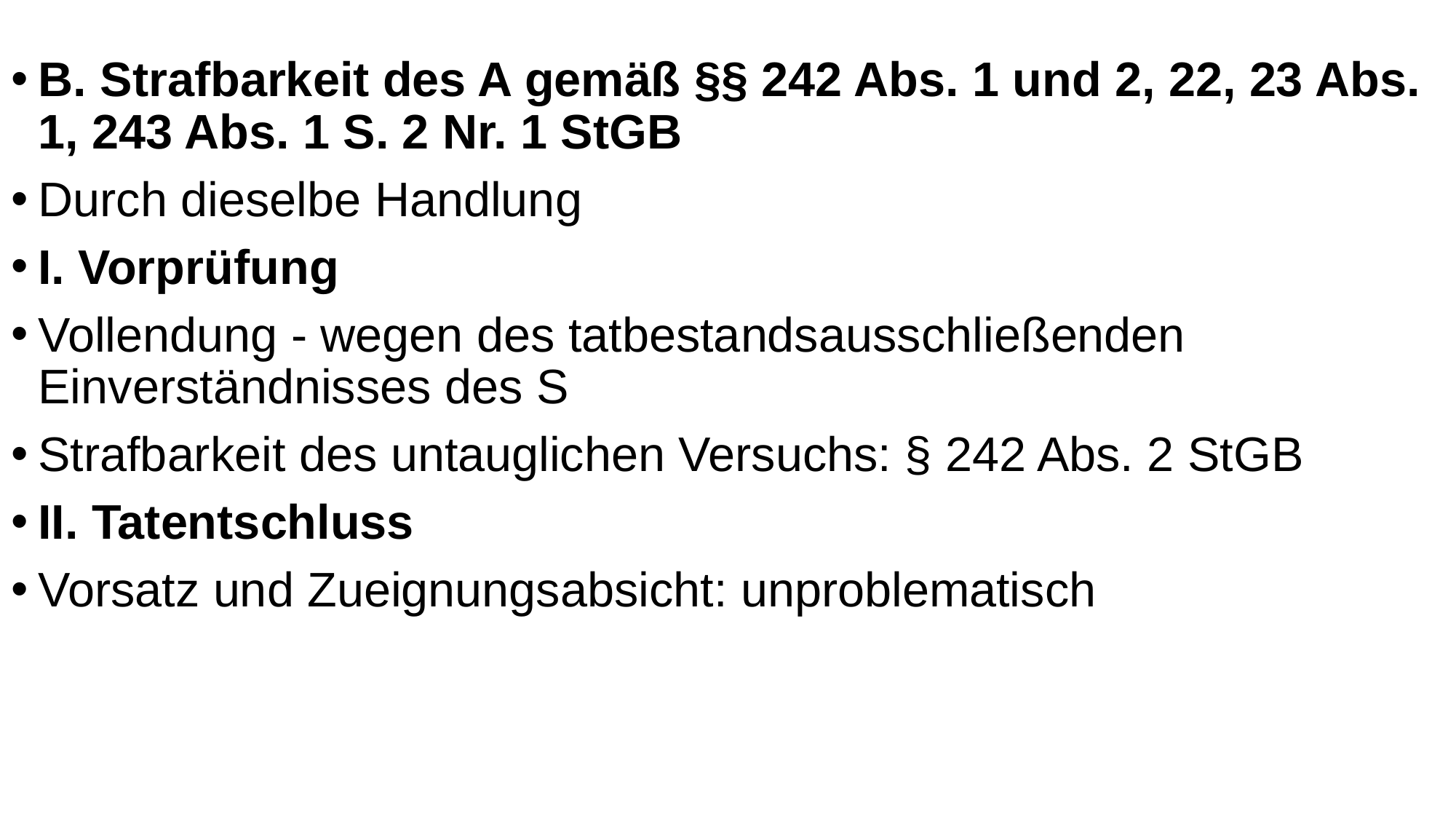

B. Strafbarkeit des A gemäß §§ 242 Abs. 1 und 2, 22, 23 Abs. 1, 243 Abs. 1 S. 2 Nr. 1 StGB
Durch dieselbe Handlung
I. Vorprüfung
Vollendung - wegen des tatbestandsausschließenden Einverständnisses des S
Strafbarkeit des untauglichen Versuchs: § 242 Abs. 2 StGB
II. Tatentschluss
Vorsatz und Zueignungsabsicht: unproblematisch